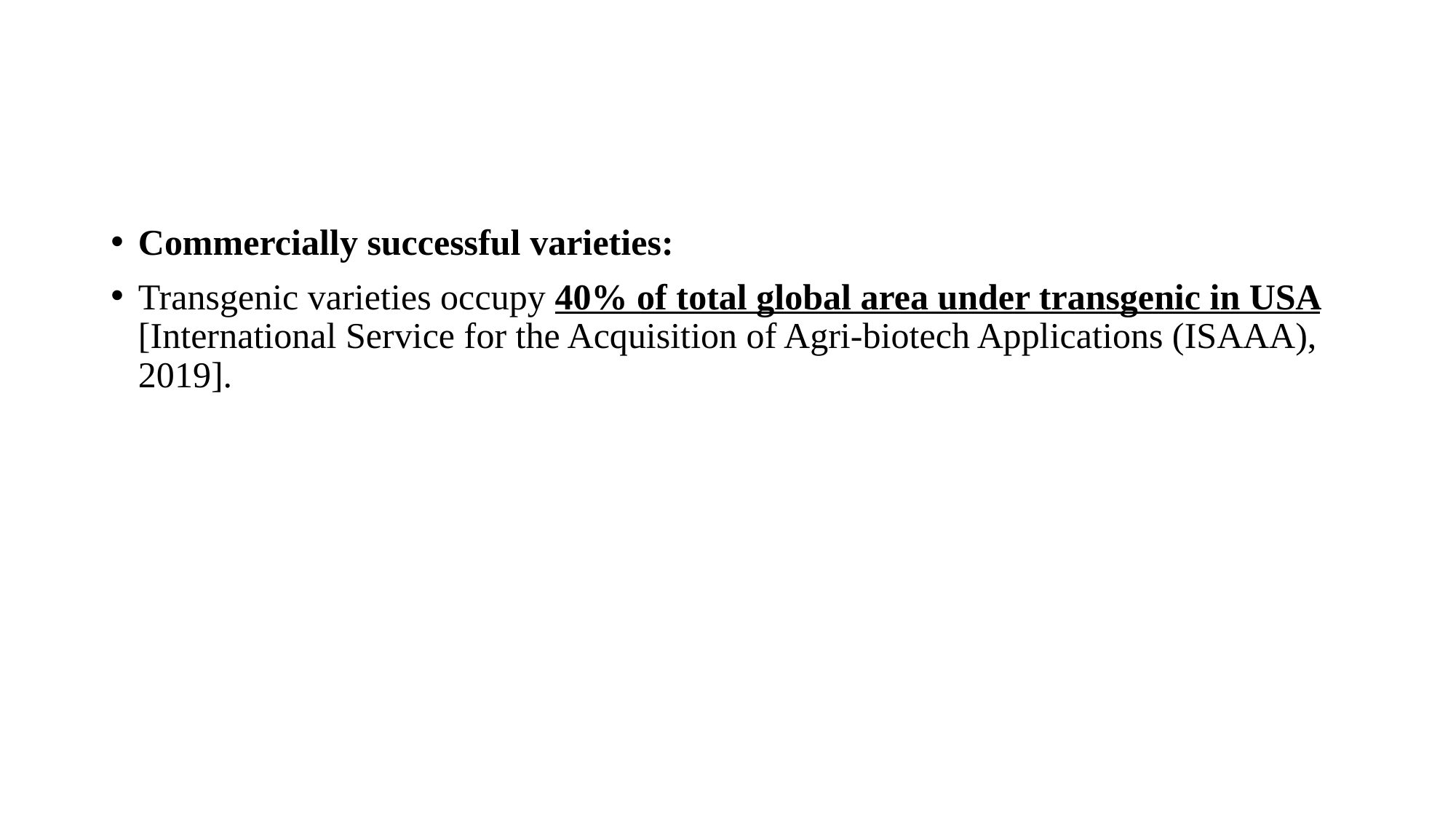

Commercially successful varieties:
Transgenic varieties occupy 40% of total global area under transgenic in USA [International Service for the Acquisition of Agri-biotech Applications (ISAAA), 2019].